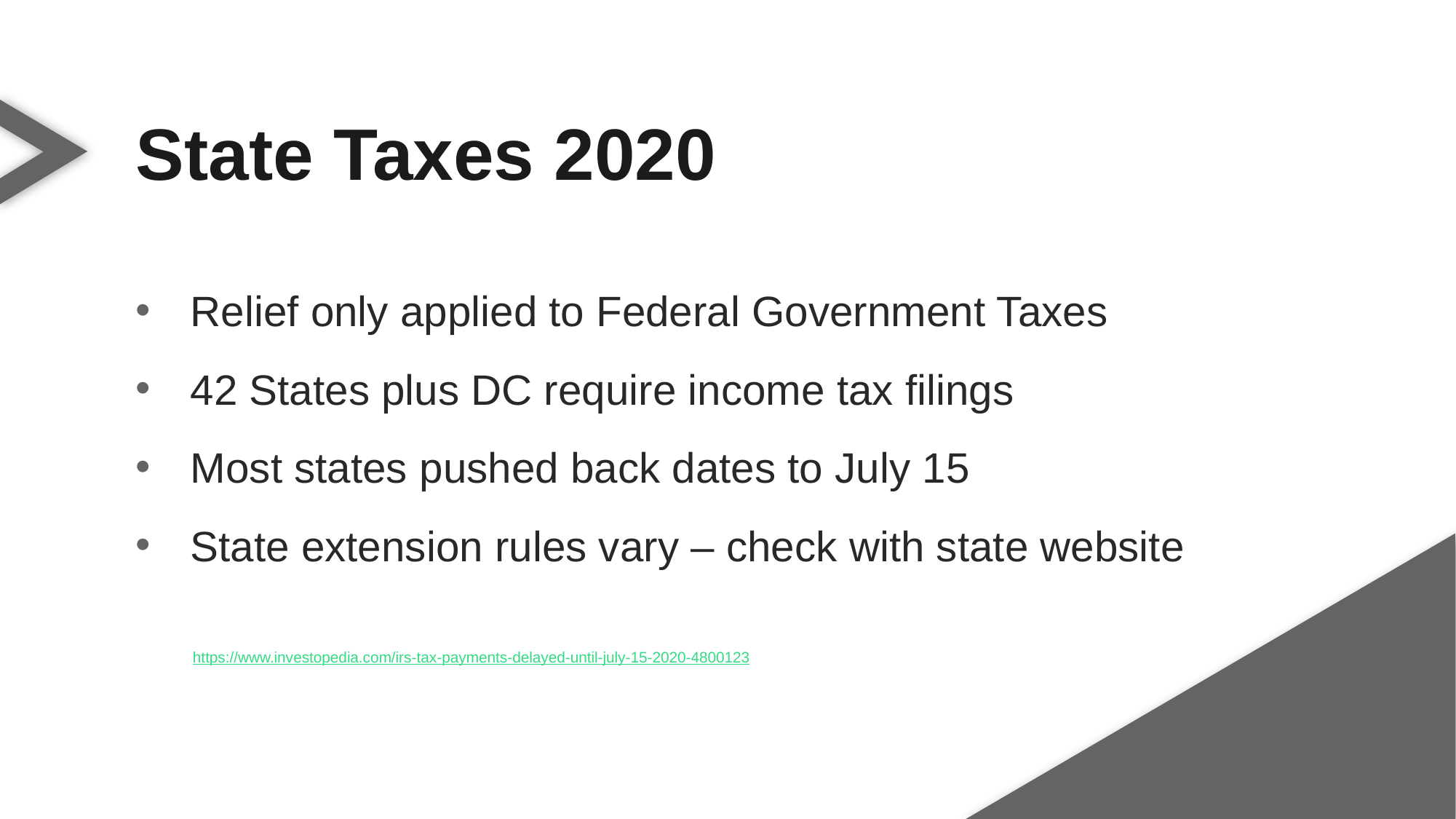

State Taxes 2020
Relief only applied to Federal Government Taxes
42 States plus DC require income tax filings
Most states pushed back dates to July 15
State extension rules vary – check with state website

https://www.investopedia.com/irs-tax-payments-delayed-until-july-15-2020-4800123